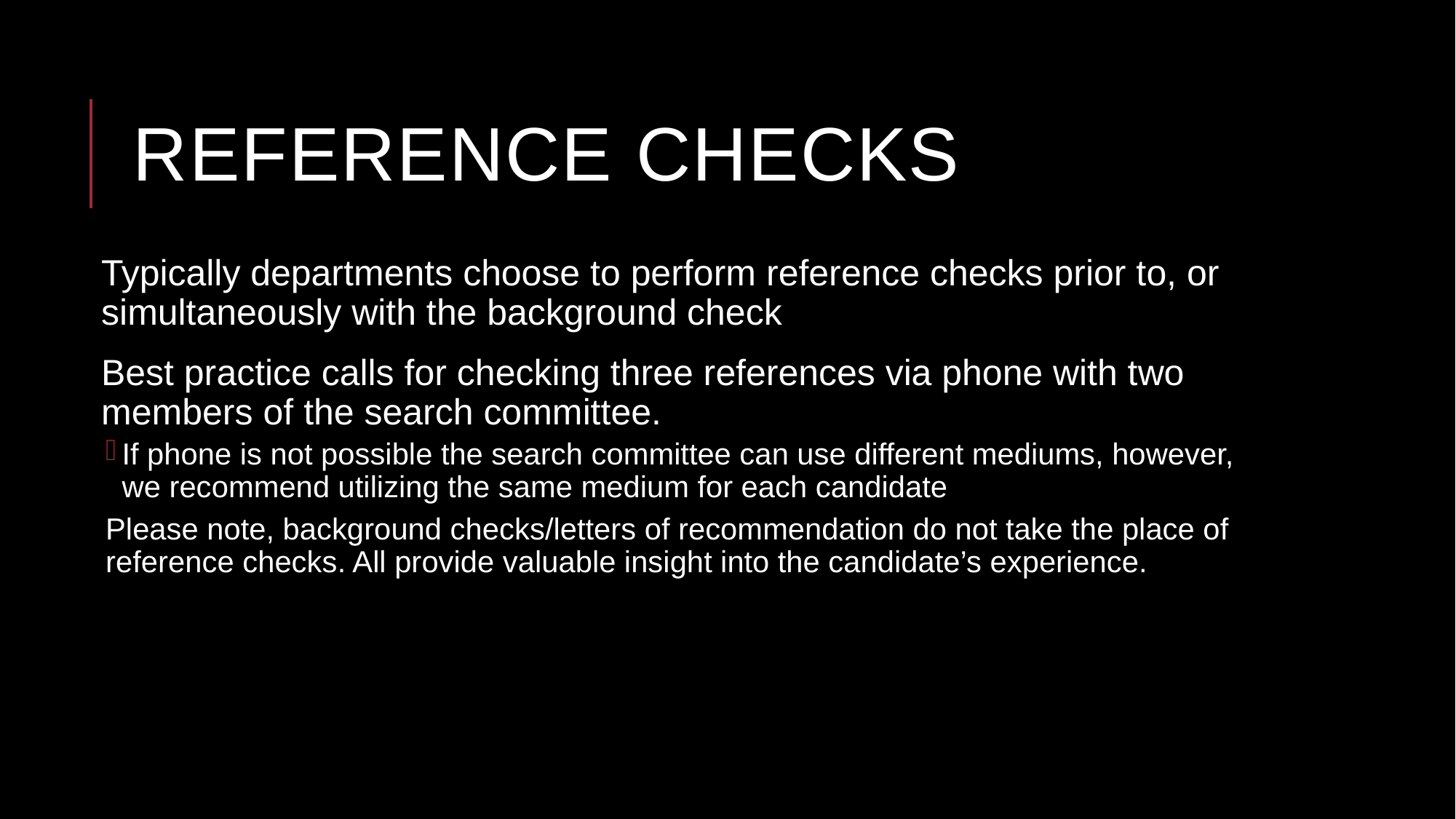

# Reference Checks
Typically departments choose to perform reference checks prior to, or simultaneously with the background check
Best practice calls for checking three references via phone with two members of the search committee.
If phone is not possible the search committee can use different mediums, however, we recommend utilizing the same medium for each candidate
Please note, background checks/letters of recommendation do not take the place of reference checks. All provide valuable insight into the candidate’s experience.